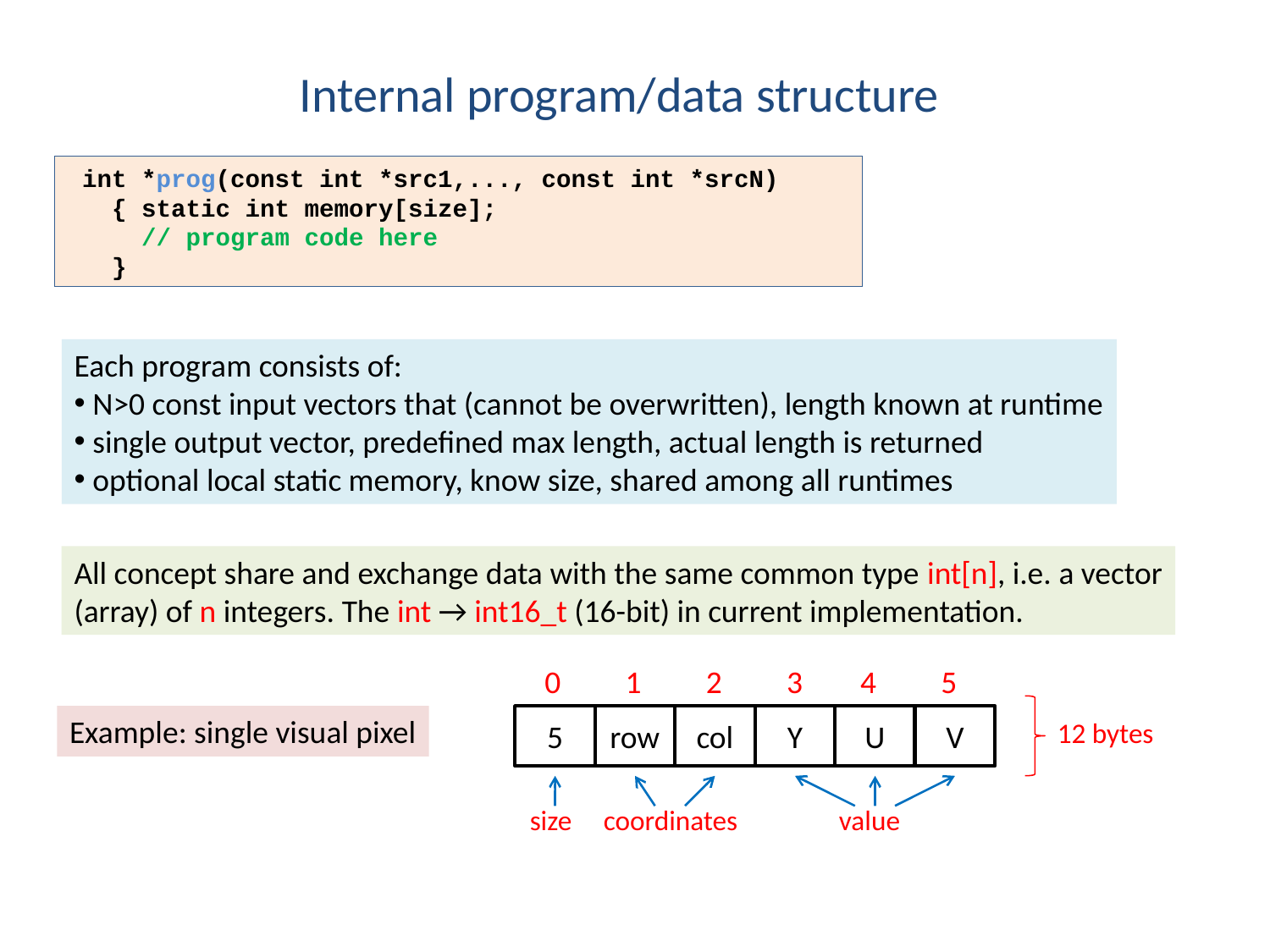

Internal program/data structure
 int *prog(const int *src1,..., const int *srcN)
   { static int memory[size];
     // program code here
   }
Each program consists of:
 N>0 const input vectors that (cannot be overwritten), length known at runtime
 single output vector, predefined max length, actual length is returned
 optional local static memory, know size, shared among all runtimes
All concept share and exchange data with the same common type int[n], i.e. a vector
(array) of n integers. The int → int16_t (16-bit) in current implementation.
 0         1         2         3        4         5

Example: single visual pixel
5
row
col
Y
U
V
12 bytes
size     coordinates                value